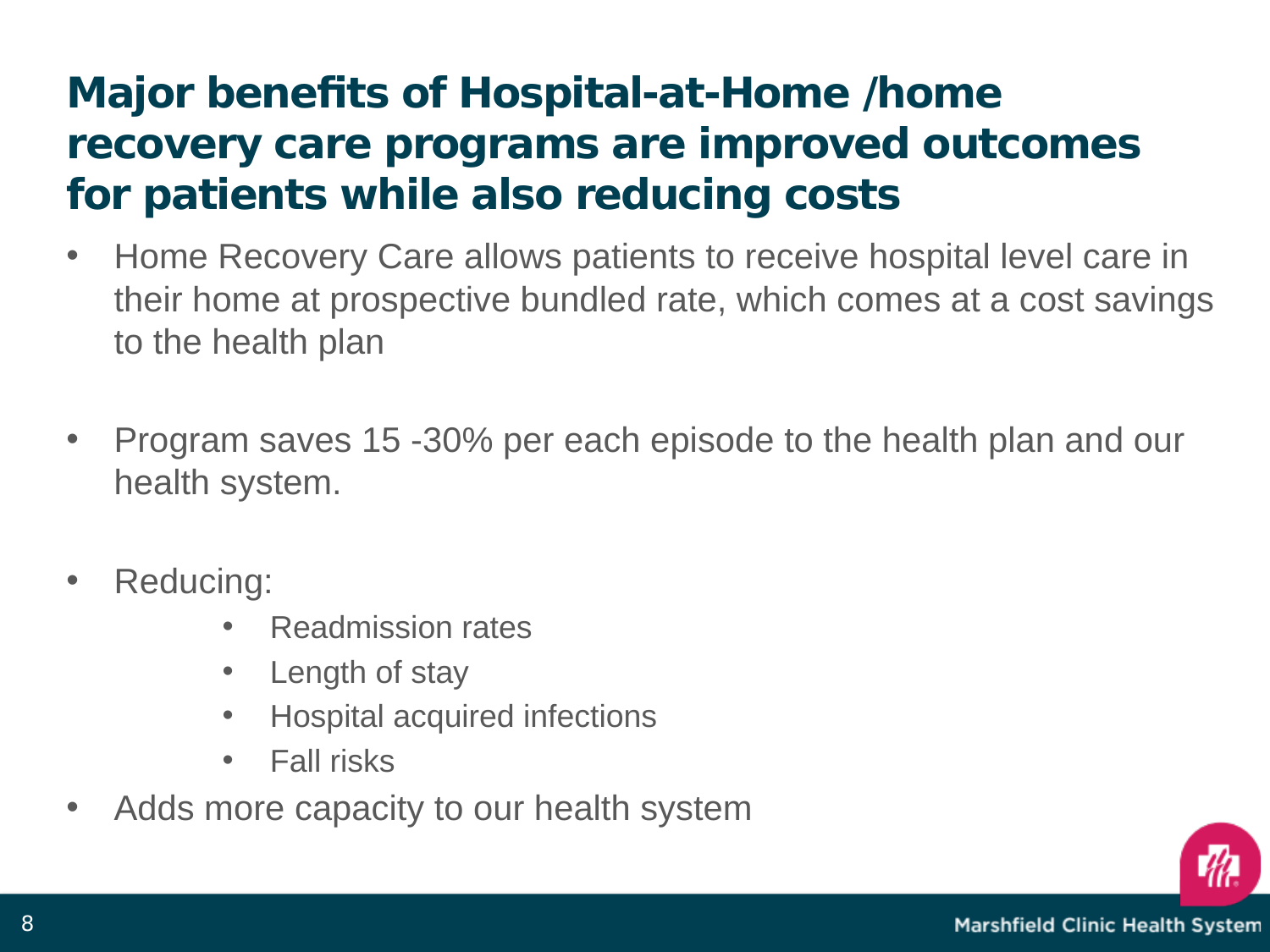

# Major benefits of Hospital-at-Home /home recovery care programs are improved outcomes for patients while also reducing costs
Home Recovery Care allows patients to receive hospital level care in their home at prospective bundled rate, which comes at a cost savings to the health plan

Program saves 15 -30% per each episode to the health plan and our health system.

Reducing:
Readmission rates
Length of stay
Hospital acquired infections
Fall risks
Adds more capacity to our health system

.
8